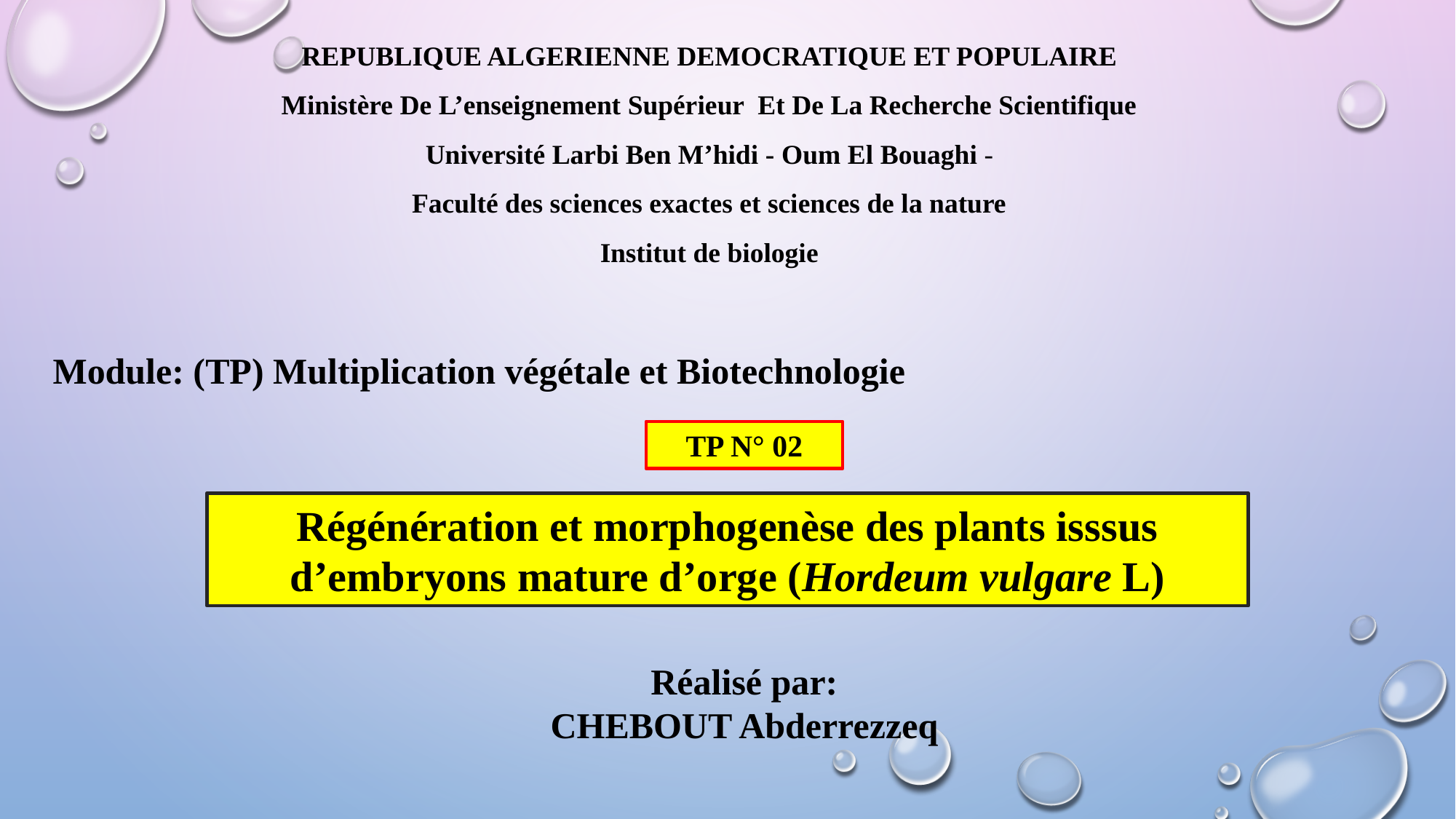

REPUBLIQUE ALGERIENNE DEMOCRATIQUE ET POPULAIRE
Ministère De L’enseignement Supérieur  Et De La Recherche Scientifique
Université Larbi Ben M’hidi - Oum El Bouaghi -
Faculté des sciences exactes et sciences de la nature
Institut de biologie
Module: (TP) Multiplication végétale et Biotechnologie
TP N° 02
Régénération et morphogenèse des plants isssus d’embryons mature d’orge (Hordeum vulgare L)
Réalisé par:
CHEBOUT Abderrezzeq